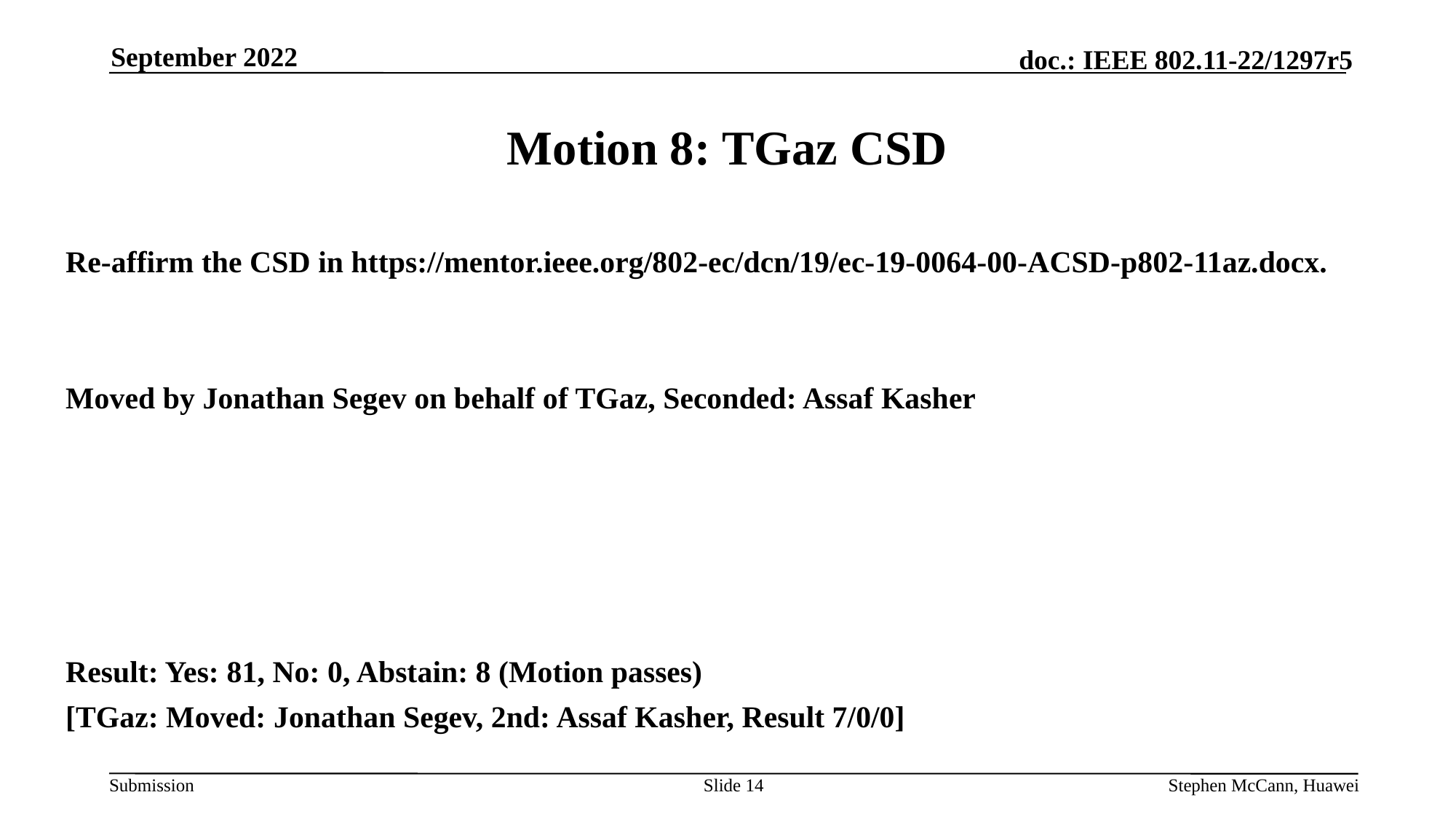

September 2022
# Motion 8: TGaz CSD
Re-affirm the CSD in https://mentor.ieee.org/802-ec/dcn/19/ec-19-0064-00-ACSD-p802-11az.docx.

Moved by Jonathan Segev on behalf of TGaz, Seconded: Assaf Kasher

Result: Yes: 81, No: 0, Abstain: 8 (Motion passes)
[TGaz: Moved: Jonathan Segev, 2nd: Assaf Kasher, Result 7/0/0]

Slide 14
Stephen McCann, Huawei